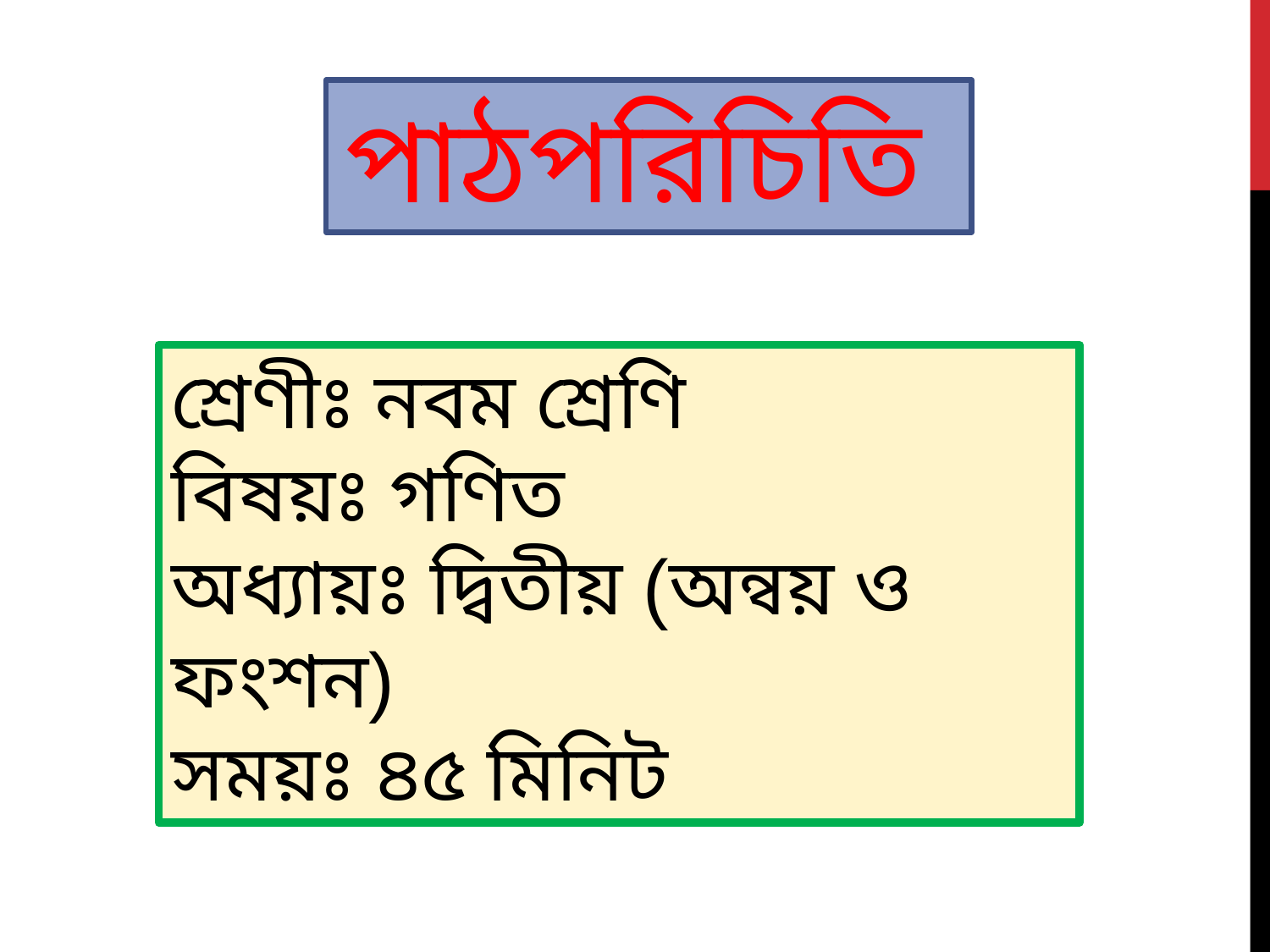

পাঠপরিচিতি
শ্রেণীঃ নবম শ্রেণি
বিষয়ঃ গণিত
অধ্যায়ঃ দ্বিতীয় (অন্বয় ও ফংশন)
সময়ঃ ৪৫ মিনিট